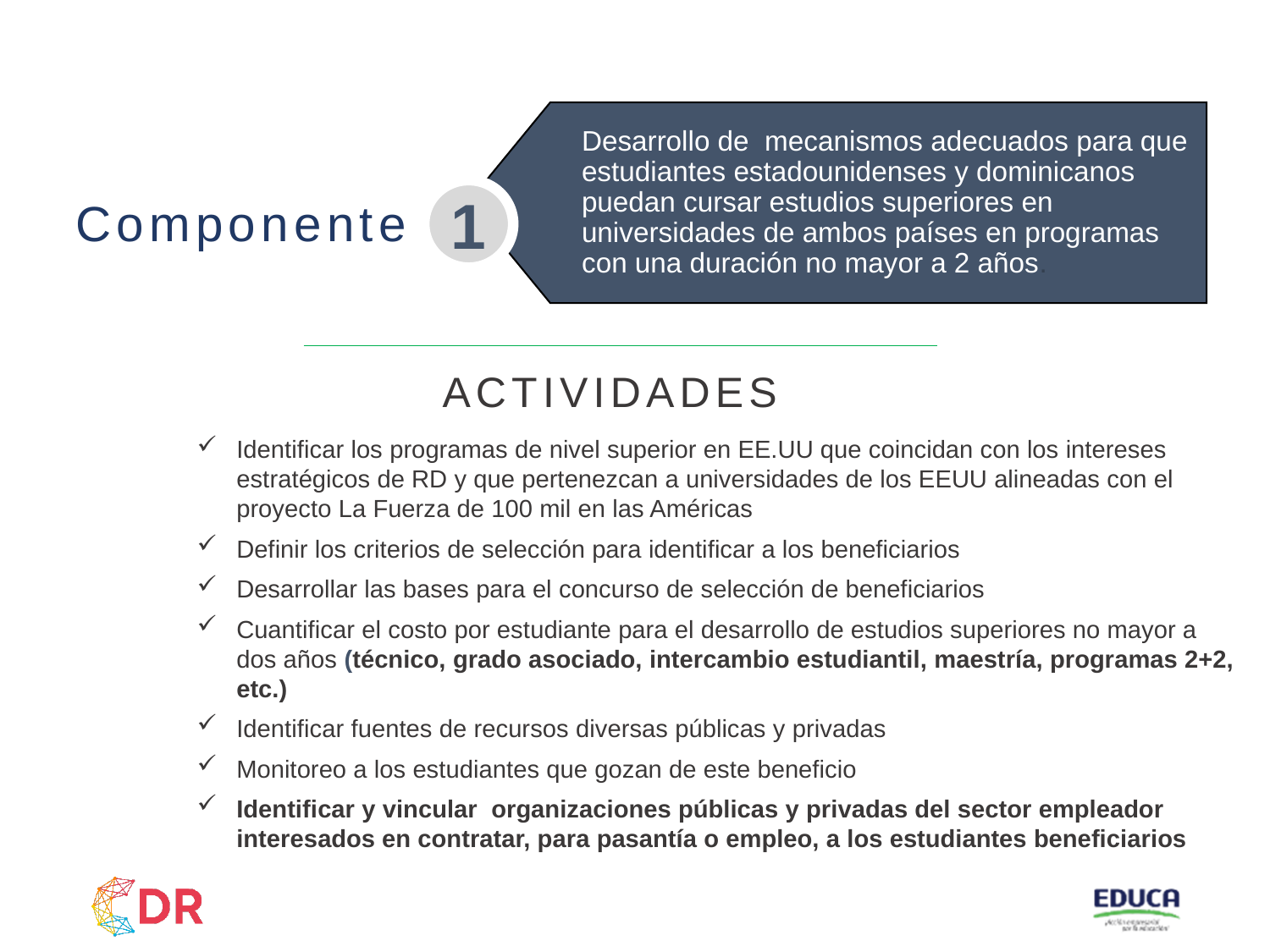

Desarrollo de  mecanismos adecuados para que estudiantes estadounidenses y dominicanos puedan cursar estudios superiores en universidades de ambos países en programas con una duración no mayor a 2 años.
Componente

1
ACTIVIDADES
Identificar los programas de nivel superior en EE.UU que coincidan con los intereses estratégicos de RD y que pertenezcan a universidades de los EEUU alineadas con el proyecto La Fuerza de 100 mil en las Américas
Definir los criterios de selección para identificar a los beneficiarios
Desarrollar las bases para el concurso de selección de beneficiarios
Cuantificar el costo por estudiante para el desarrollo de estudios superiores no mayor a dos años (técnico, grado asociado, intercambio estudiantil, maestría, programas 2+2, etc.)
Identificar fuentes de recursos diversas públicas y privadas
Monitoreo a los estudiantes que gozan de este beneficio
Identificar y vincular  organizaciones públicas y privadas del sector empleador interesados en contratar, para pasantía o empleo, a los estudiantes beneficiarios